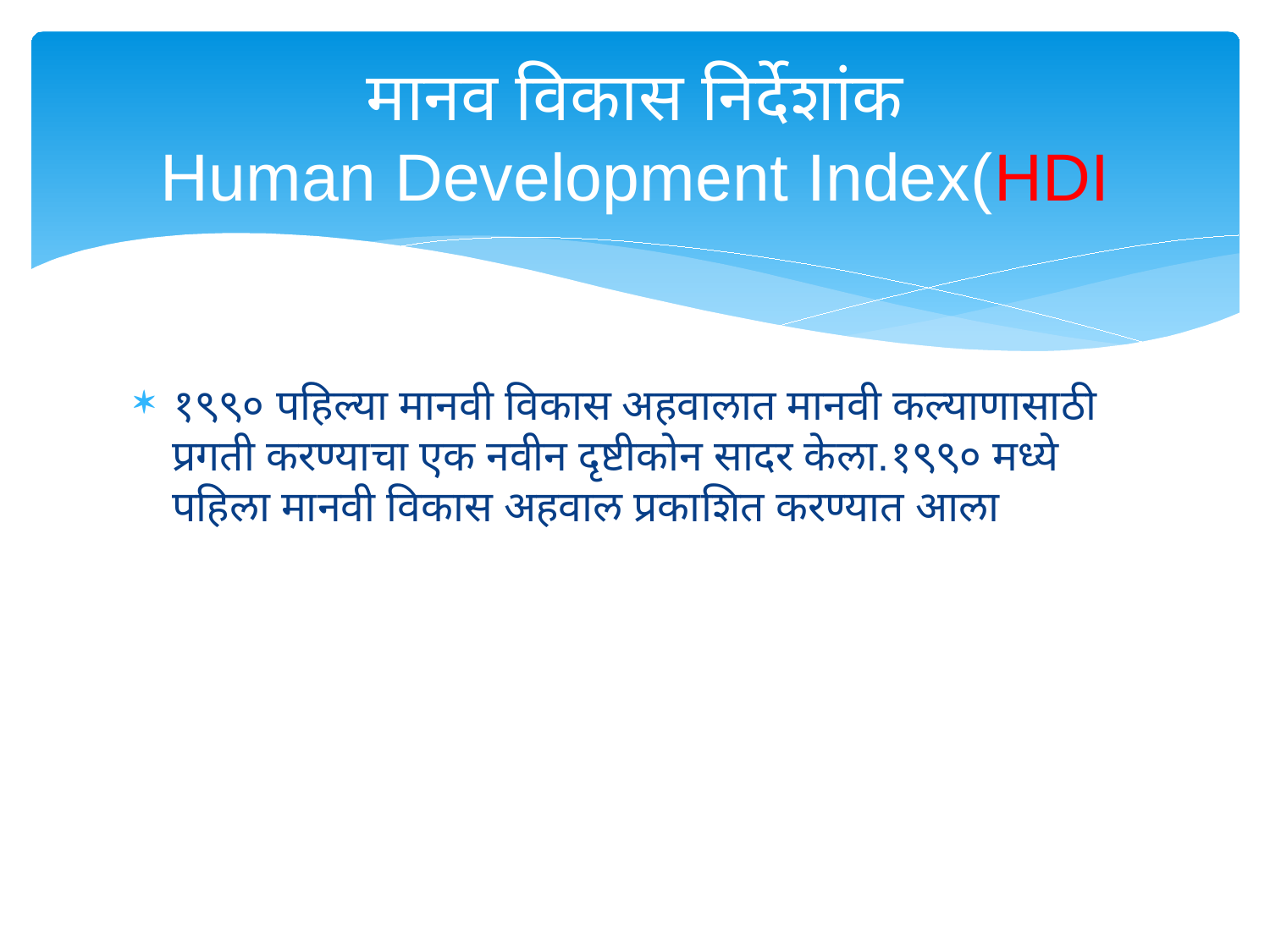

# मानव विकास निर्देशांक Human Development Index(HDI
१९९० पहिल्या मानवी विकास अहवालात मानवी कल्याणासाठी प्रगती करण्याचा एक नवीन दृष्टीकोन सादर केला.१९९० मध्ये पहिला मानवी विकास अहवाल प्रकाशित करण्यात आला